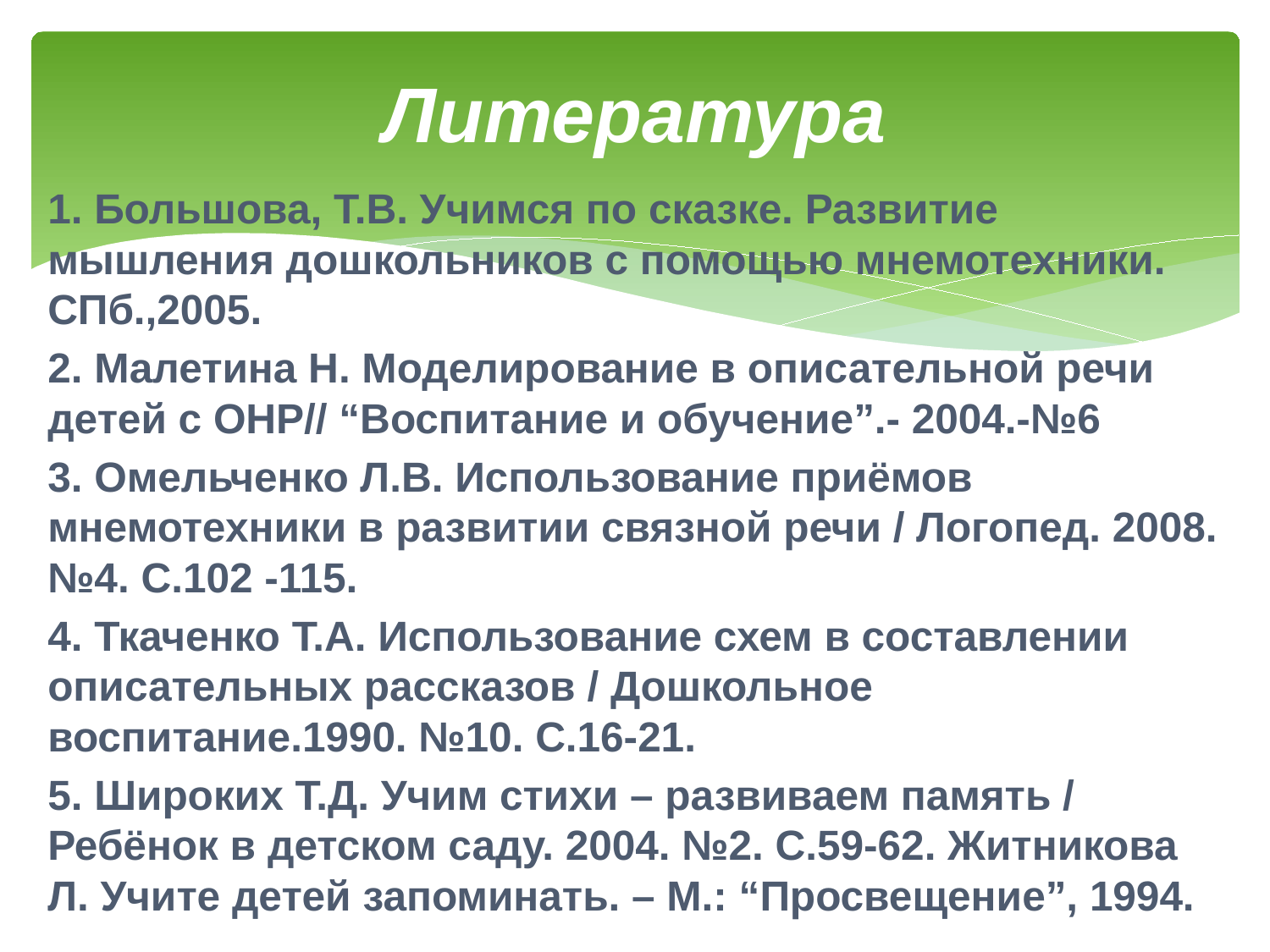

# Литература
1. Большова, Т.В. Учимся по сказке. Развитие мышления дошкольников с помощью мнемотехники. СПб.,2005.
2. Малетина Н. Моделирование в описательной речи детей с ОНР// “Воспитание и обучение”.- 2004.-№6
3. Омельченко Л.В. Использование приёмов мнемотехники в развитии связной речи / Логопед. 2008. №4. С.102 -115.
4. Ткаченко Т.А. Использование схем в составлении описательных рассказов / Дошкольное воспитание.1990. №10. С.16-21.
5. Широких Т.Д. Учим стихи – развиваем память / Ребёнок в детском саду. 2004. №2. С.59-62. Житникова Л. Учите детей запоминать. – М.: “Просвещение”, 1994.